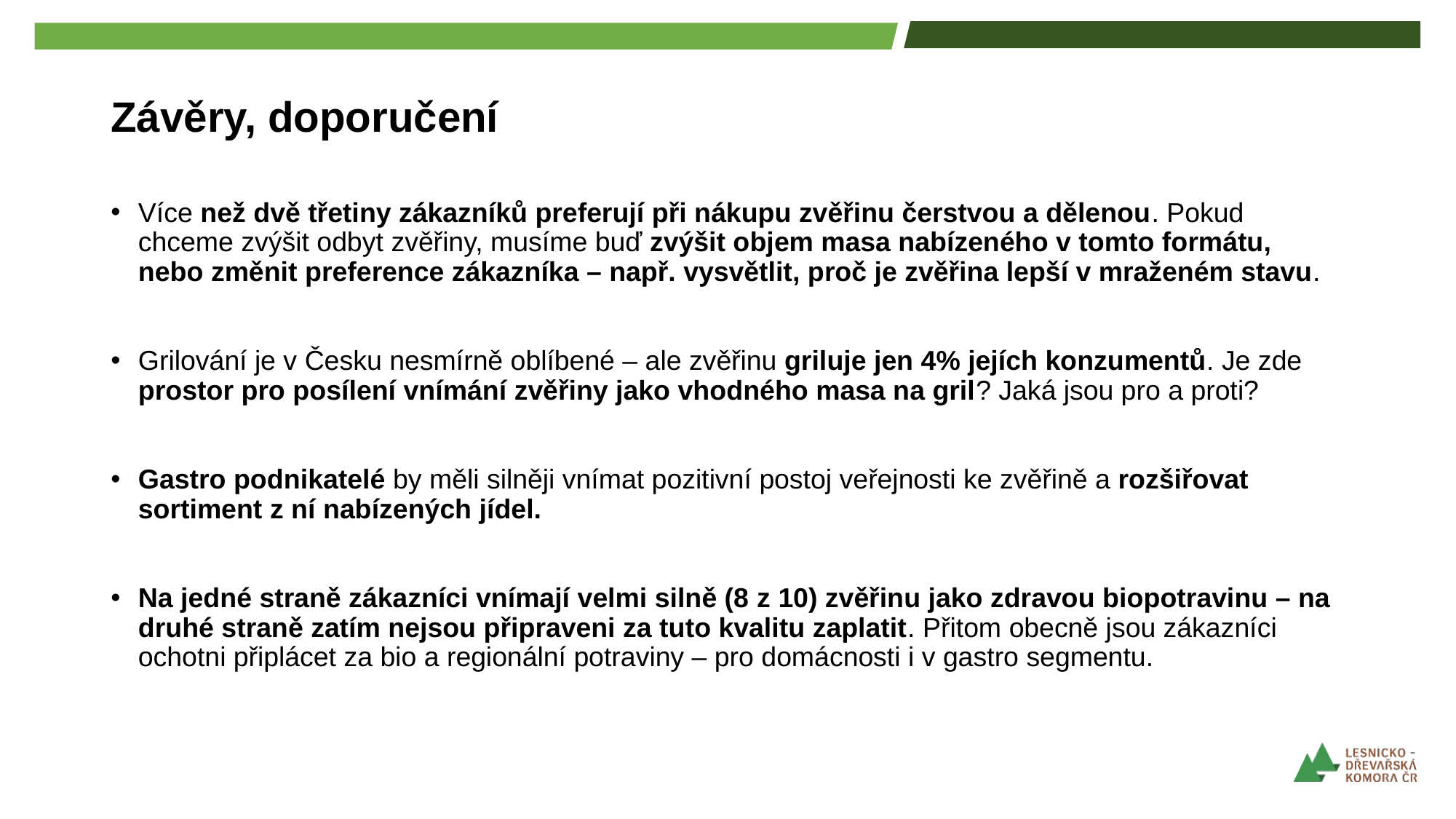

# Závěry, doporučení
Více než dvě třetiny zákazníků preferují při nákupu zvěřinu čerstvou a dělenou. Pokud chceme zvýšit odbyt zvěřiny, musíme buď zvýšit objem masa nabízeného v tomto formátu, nebo změnit preference zákazníka – např. vysvětlit, proč je zvěřina lepší v mraženém stavu.

Grilování je v Česku nesmírně oblíbené – ale zvěřinu griluje jen 4% jejích konzumentů. Je zde prostor pro posílení vnímání zvěřiny jako vhodného masa na gril? Jaká jsou pro a proti?

Gastro podnikatelé by měli silněji vnímat pozitivní postoj veřejnosti ke zvěřině a rozšiřovat sortiment z ní nabízených jídel.

Na jedné straně zákazníci vnímají velmi silně (8 z 10) zvěřinu jako zdravou biopotravinu – na druhé straně zatím nejsou připraveni za tuto kvalitu zaplatit. Přitom obecně jsou zákazníci ochotni připlácet za bio a regionální potraviny – pro domácnosti i v gastro segmentu.